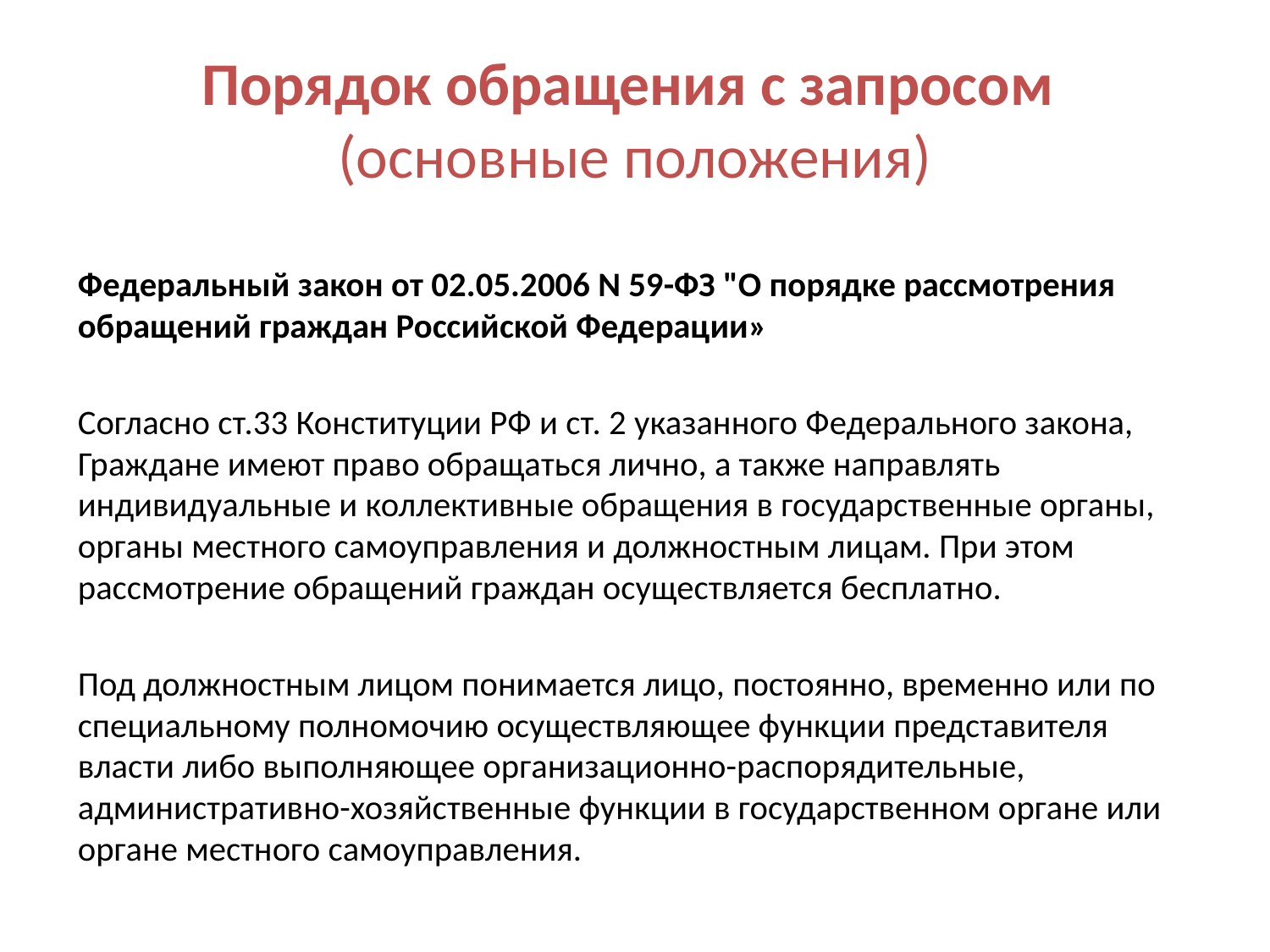

# Порядок обращения с запросом  (основные положения)
Федеральный закон от 02.05.2006 N 59-ФЗ "О порядке рассмотрения обращений граждан Российской Федерации»

Согласно ст.33 Конституции РФ и ст. 2 указанного Федерального закона, Граждане имеют право обращаться лично, а также направлять индивидуальные и коллективные обращения в государственные органы, органы местного самоуправления и должностным лицам. При этом рассмотрение обращений граждан осуществляется бесплатно.

Под должностным лицом понимается лицо, постоянно, временно или по специальному полномочию осуществляющее функции представителя власти либо выполняющее организационно-распорядительные, административно-хозяйственные функции в государственном органе или органе местного самоуправления.